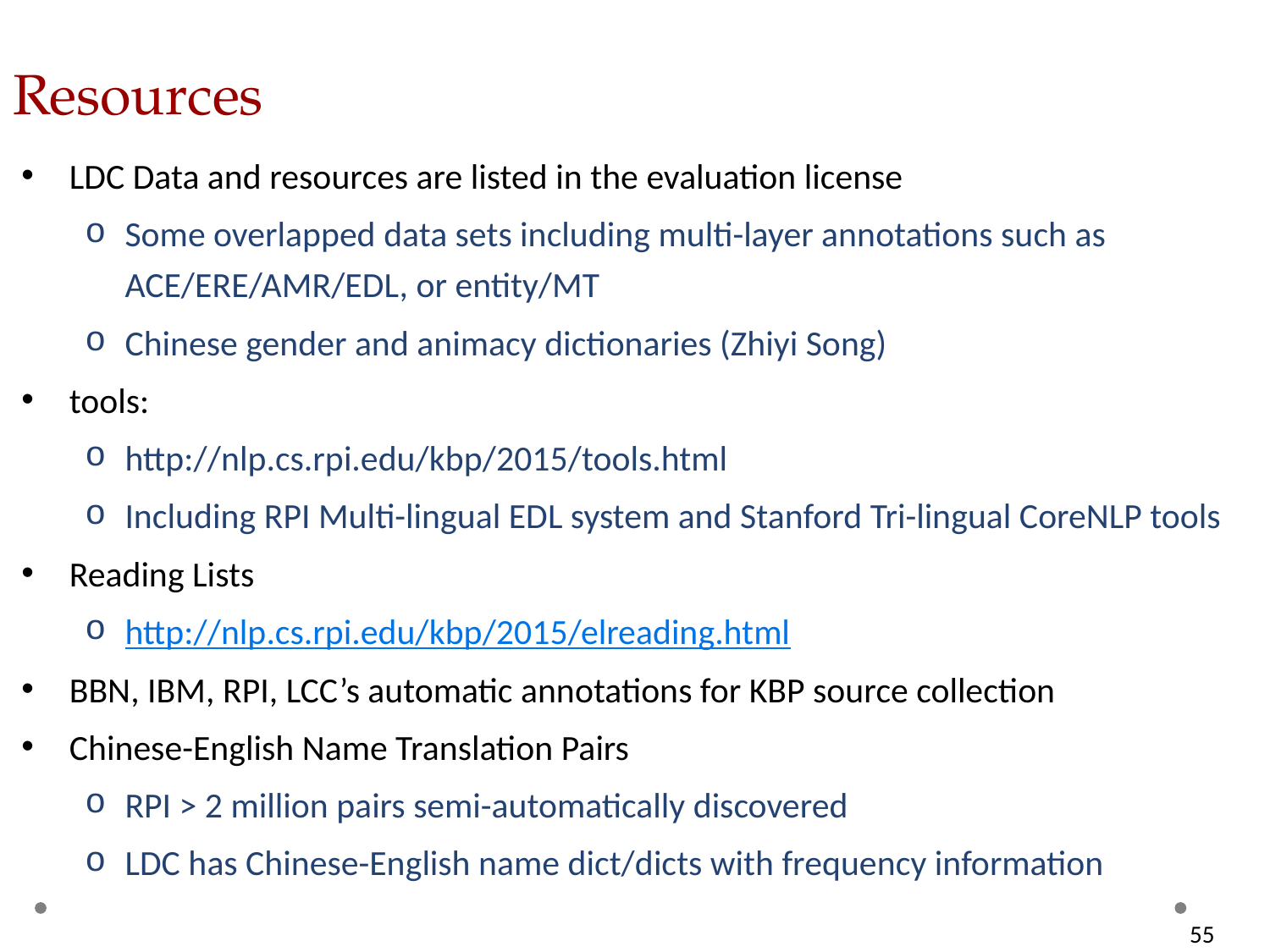

# Resources
LDC Data and resources are listed in the evaluation license
Some overlapped data sets including multi-layer annotations such as ACE/ERE/AMR/EDL, or entity/MT
Chinese gender and animacy dictionaries (Zhiyi Song)
tools:
http://nlp.cs.rpi.edu/kbp/2015/tools.html
Including RPI Multi-lingual EDL system and Stanford Tri-lingual CoreNLP tools
Reading Lists
http://nlp.cs.rpi.edu/kbp/2015/elreading.html
BBN, IBM, RPI, LCC’s automatic annotations for KBP source collection
Chinese-English Name Translation Pairs
RPI > 2 million pairs semi-automatically discovered
LDC has Chinese-English name dict/dicts with frequency information

55